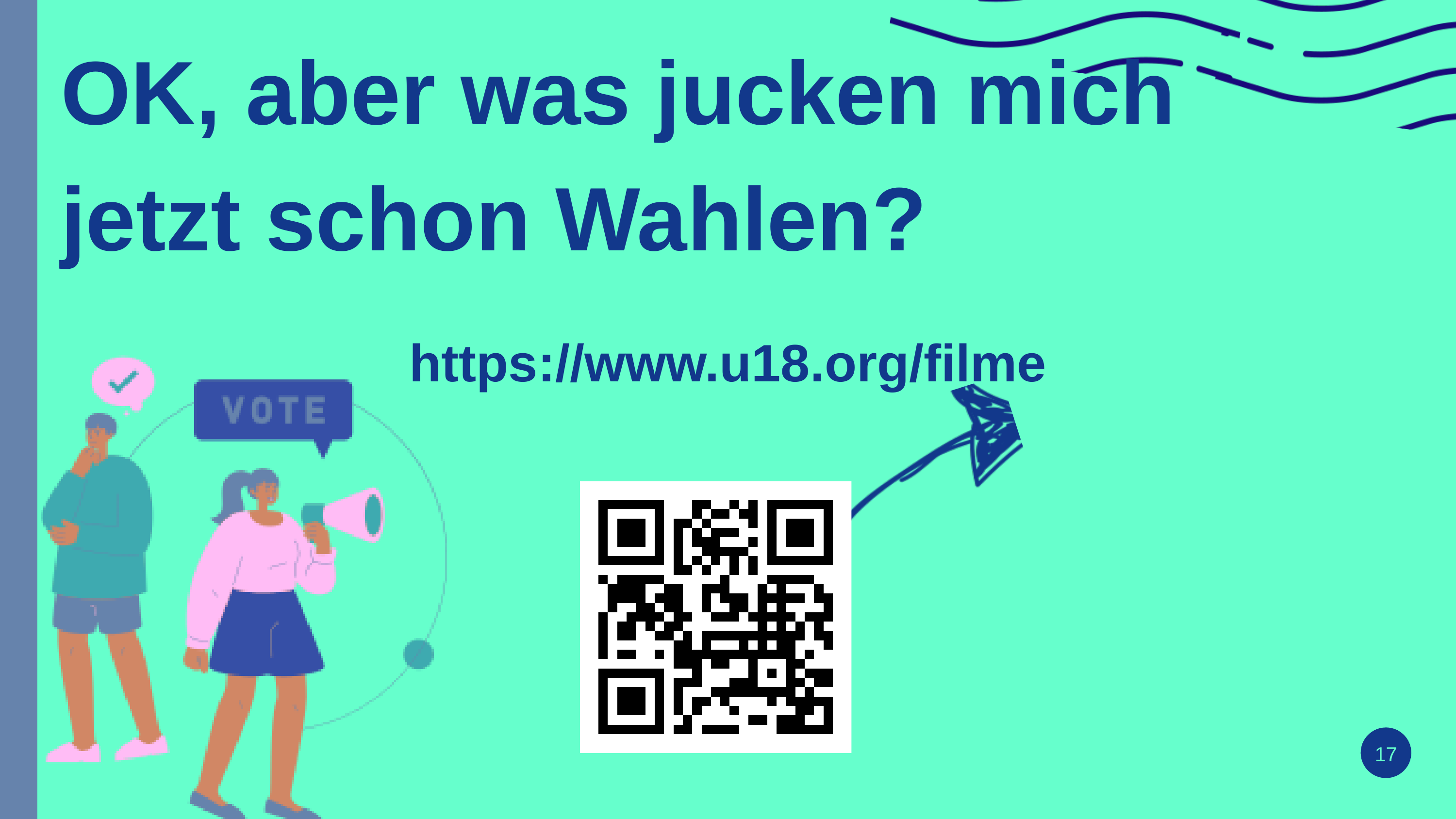

OK, aber was jucken mich
jetzt schon Wahlen?
https://www.u18.org/filme

17